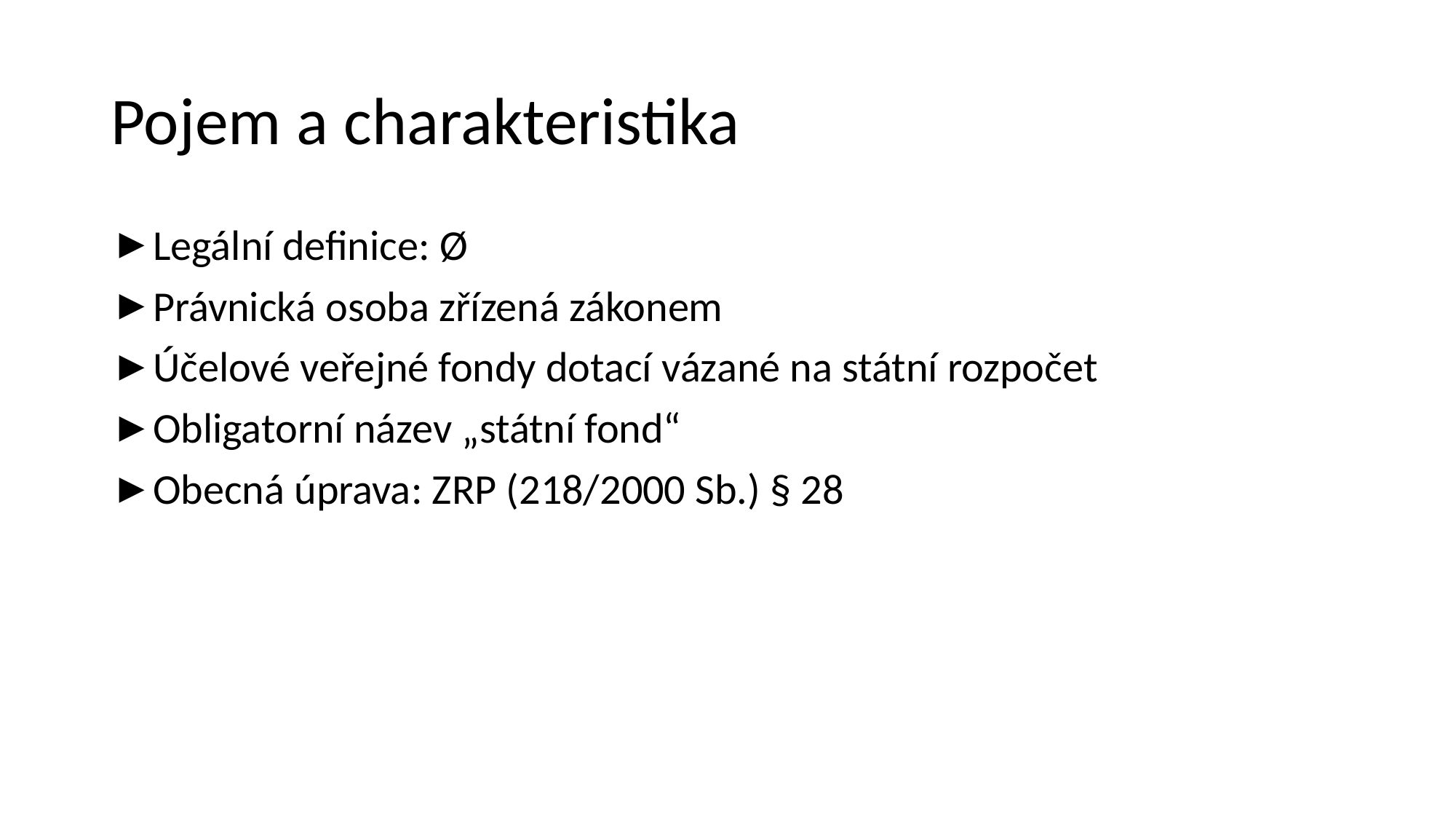

# Pojem a charakteristika
Legální definice: Ø
Právnická osoba zřízená zákonem
Účelové veřejné fondy dotací vázané na státní rozpočet
Obligatorní název „státní fond“
Obecná úprava: ZRP (218/2000 Sb.) § 28